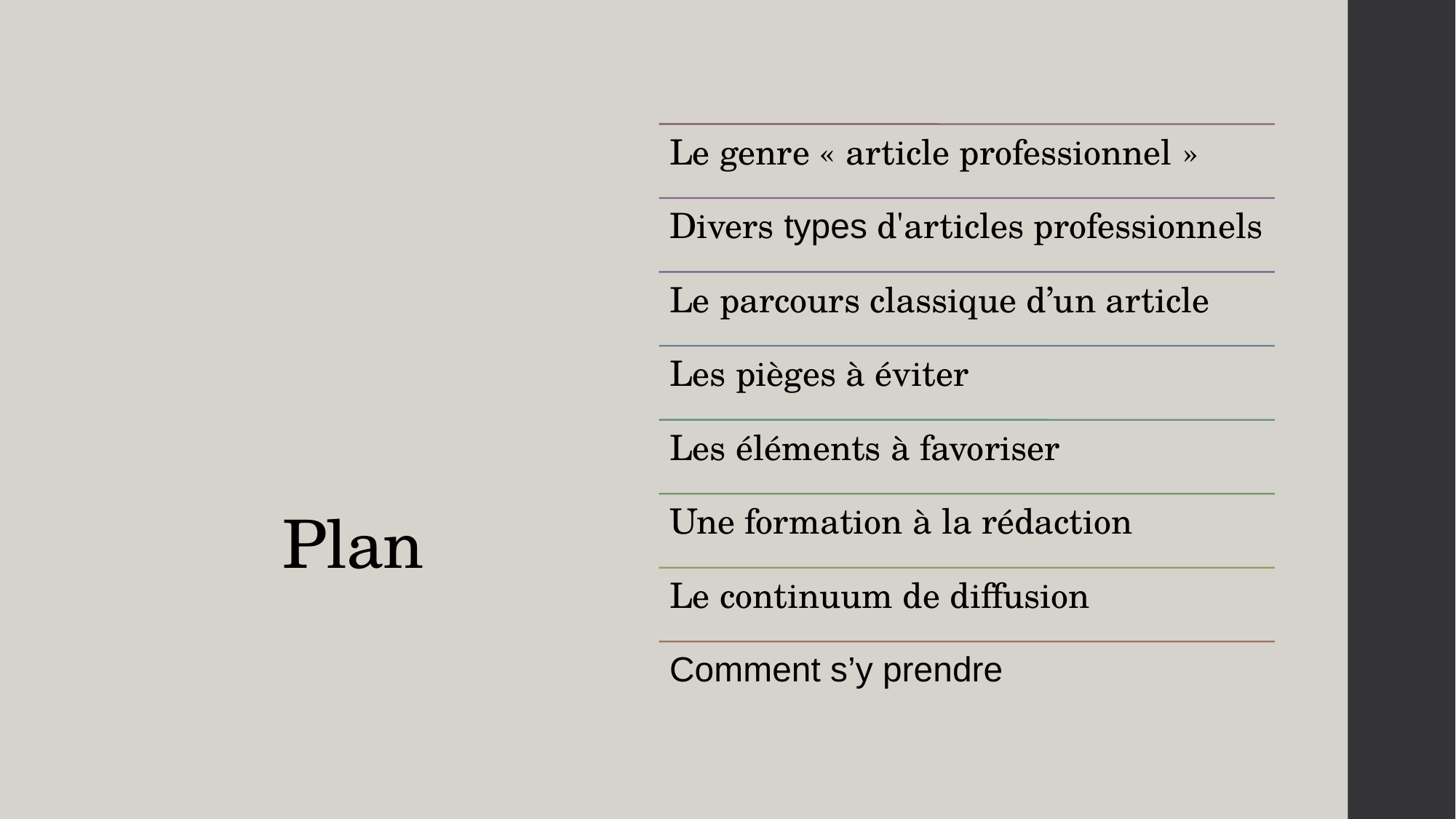

Le genre « article professionnel »
Divers types d'articles professionnels
Le parcours classique d’un article
Les pièges à éviter
Les éléments à favoriser
Une formation à la rédaction
Le continuum de diffusion
Comment s’y prendre
# Plan